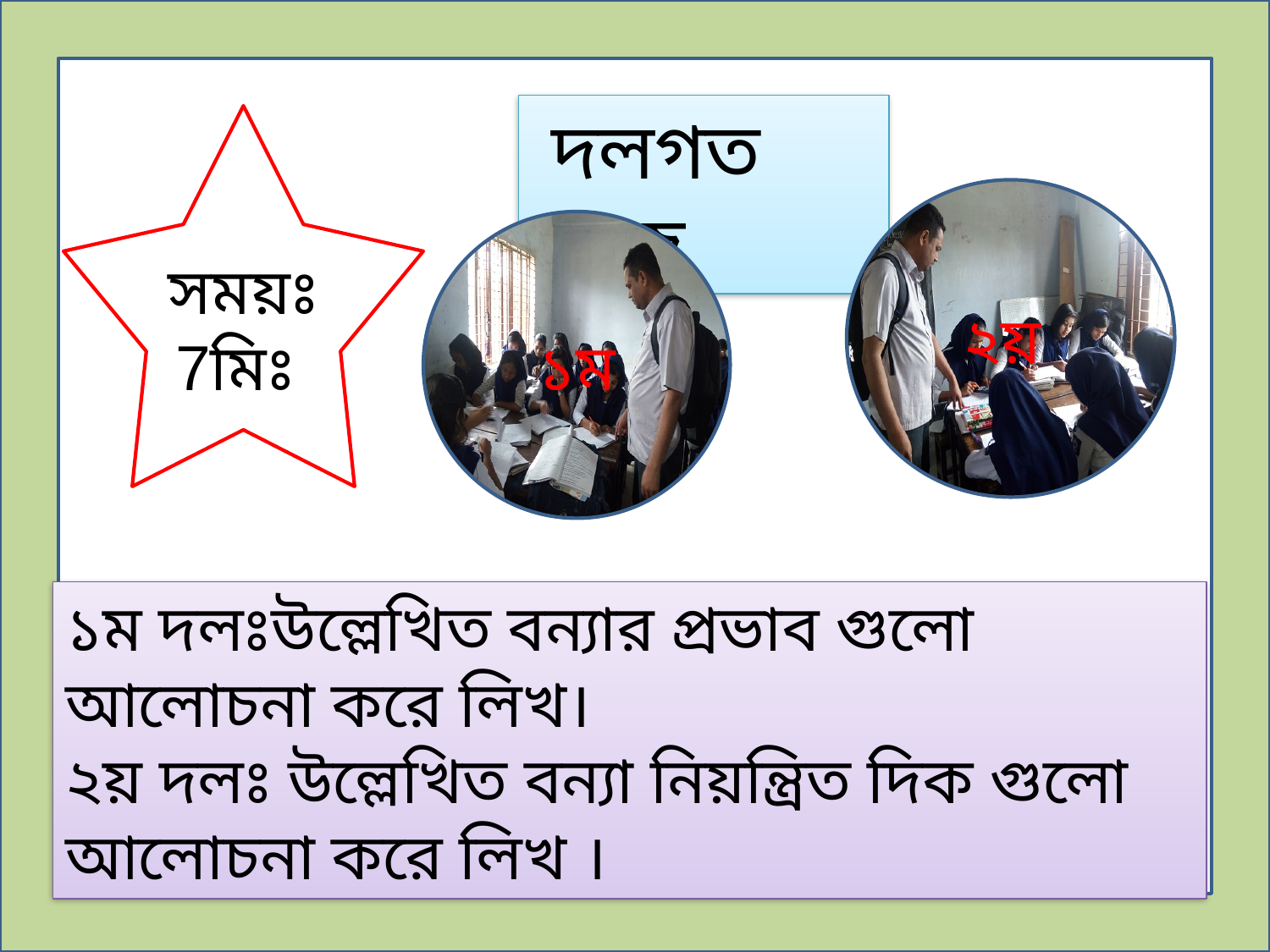

দলগত কাজ
সময়ঃ 7মিঃ
২য়
১ম
১ম দলঃউল্লেখিত বন্যার প্রভাব গুলো আলোচনা করে লিখ।
২য় দলঃ উল্লেখিত বন্যা নিয়ন্ত্রিত দিক গুলো আলোচনা করে লিখ ।